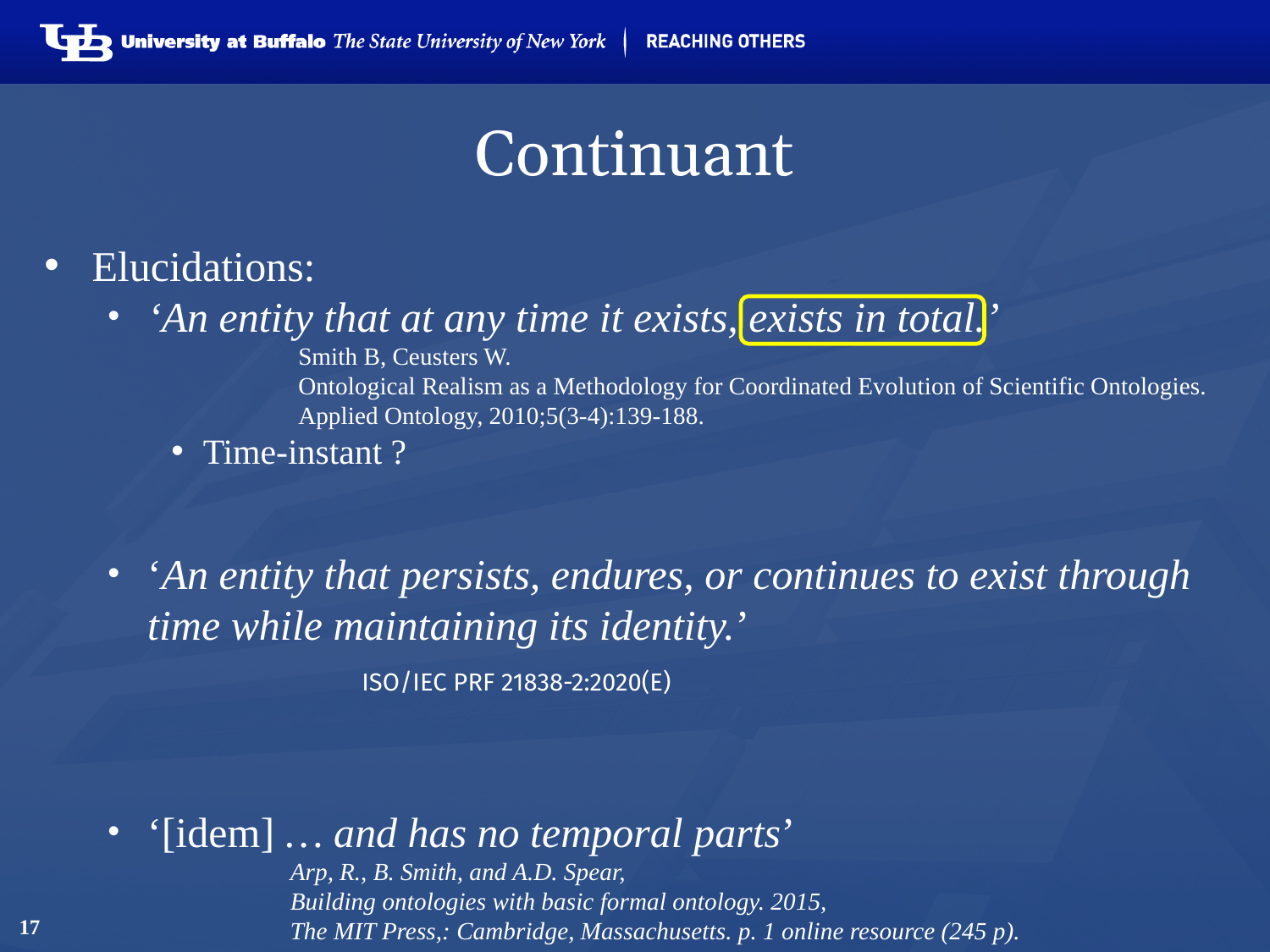

# Continuant
Elucidations:
‘An entity that at any time it exists, exists in total.’
		Smith B, Ceusters W.
		Ontological Realism as a Methodology for Coordinated Evolution of Scientific Ontologies.
		Applied Ontology, 2010;5(3-4):139-188.
Time-instant ?

‘An entity that persists, endures, or continues to exist through time while maintaining its identity.’
		ISO/IEC PRF 21838-2:2020(E)

‘[idem] … and has no temporal parts’
Arp, R., B. Smith, and A.D. Spear,
Building ontologies with basic formal ontology. 2015,
The MIT Press,: Cambridge, Massachusetts. p. 1 online resource (245 p).

17